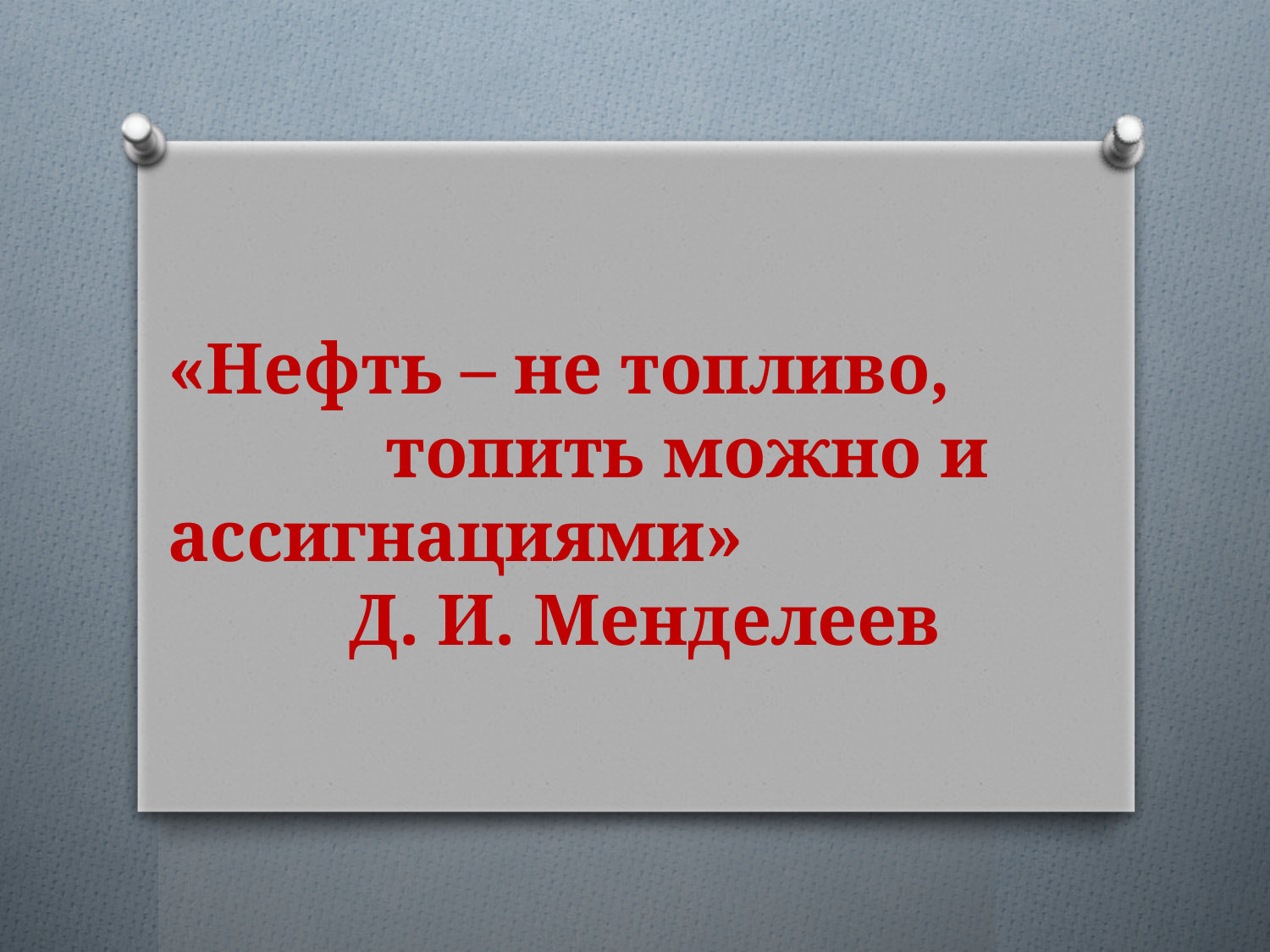

# «Нефть – не топливо, топить можно и ассигнациями» Д. И. Менделеев